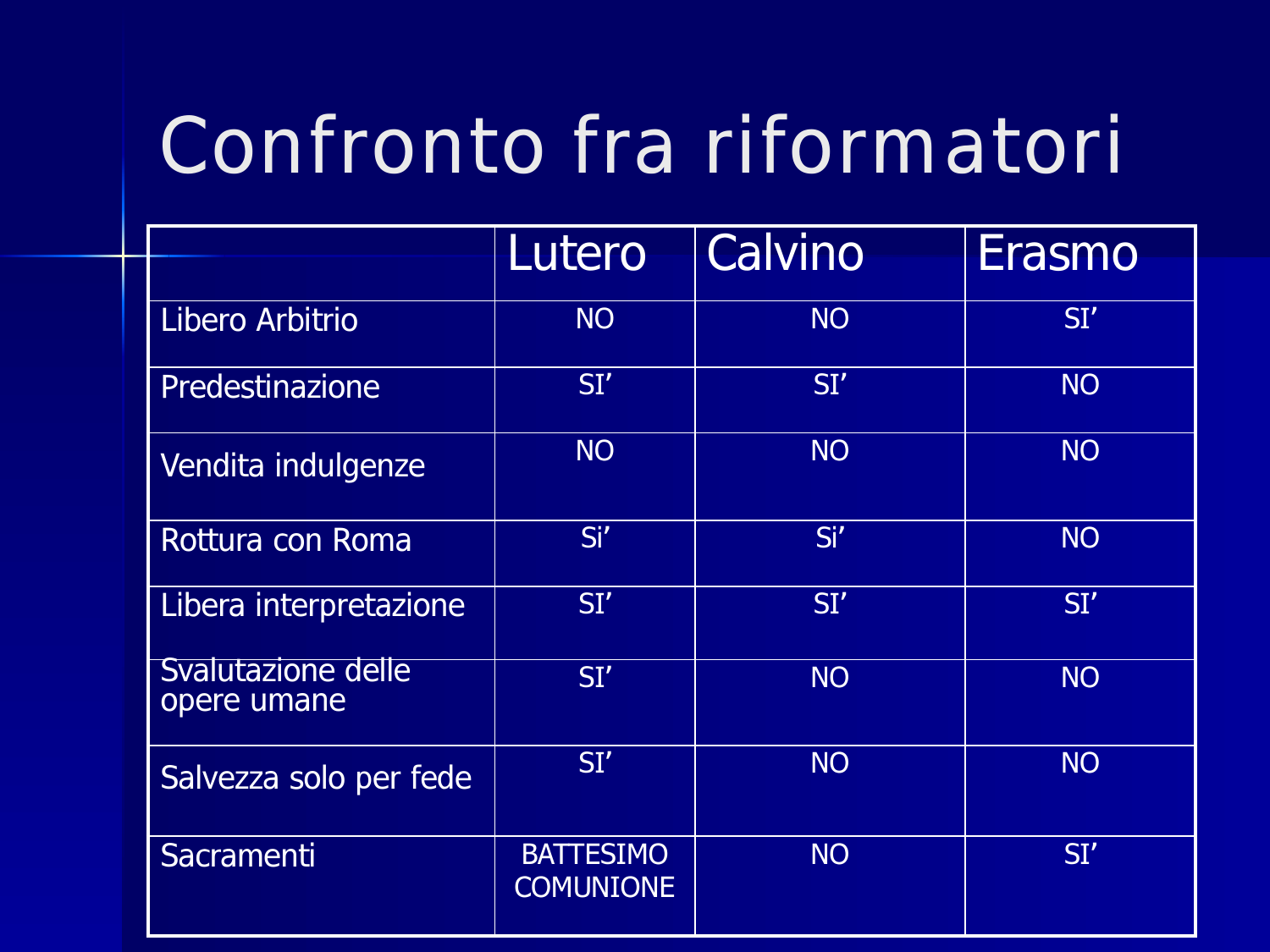

# Confronto fra riformatori
|  | Lutero | Calvino | Erasmo |
| --- | --- | --- | --- |
| Libero Arbitrio | NO | NO | SI’ |
| Predestinazione | SI’ | SI’ | NO |
| Vendita indulgenze | NO | NO | NO |
| Rottura con Roma | Si’ | Si’ | NO |
| Libera interpretazione | SI’ | SI’ | SI’ |
| Svalutazione delle opere umane | SI’ | NO | NO |
| Salvezza solo per fede | SI’ | NO | NO |
| Sacramenti | BATTESIMO COMUNIONE | NO | SI’ |